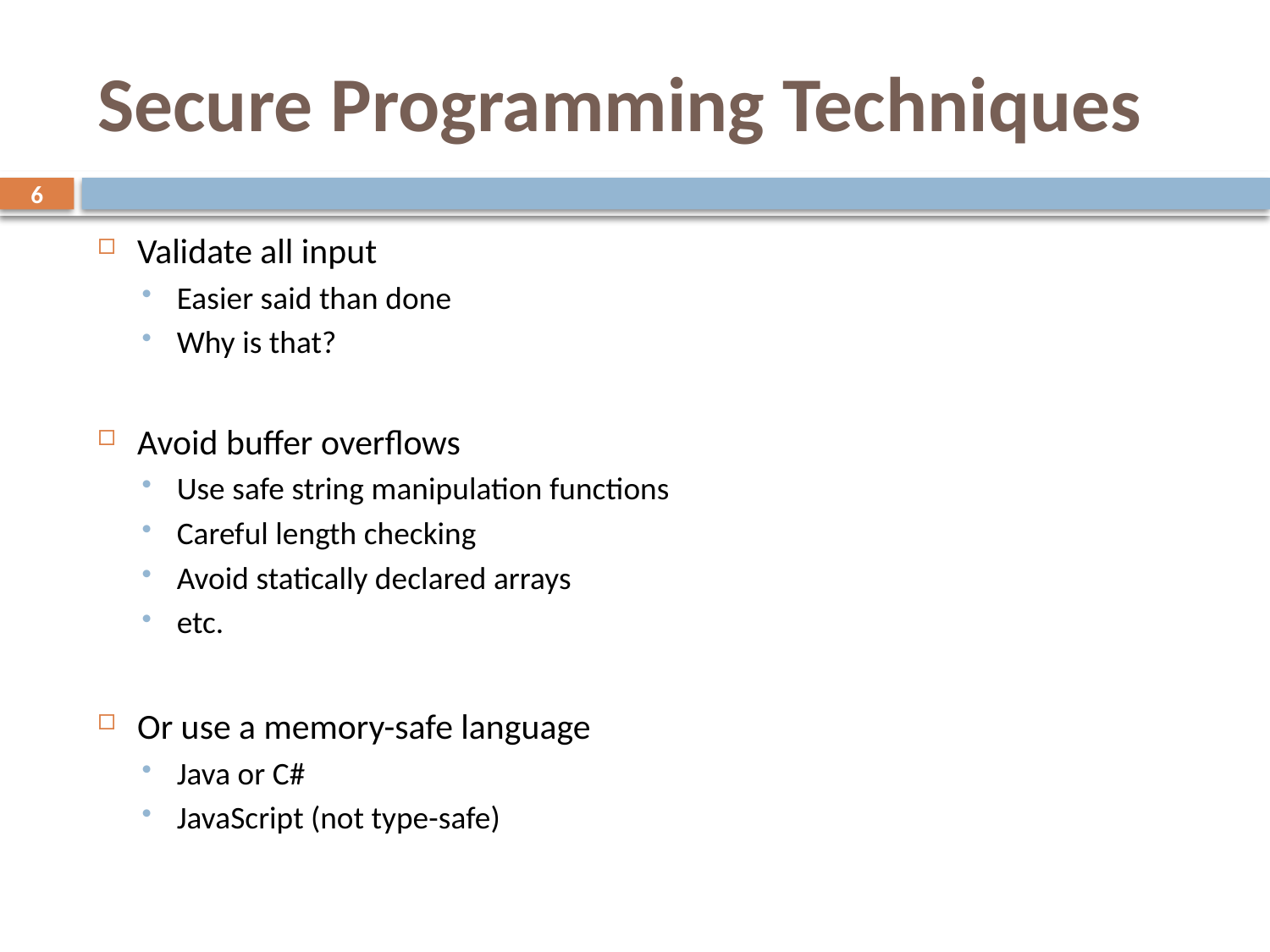

# Secure Programming Techniques
6
Validate all input
Easier said than done
Why is that?

Avoid buffer overflows
Use safe string manipulation functions
Careful length checking
Avoid statically declared arrays
etc.

Or use a memory-safe language
Java or C#
JavaScript (not type-safe)